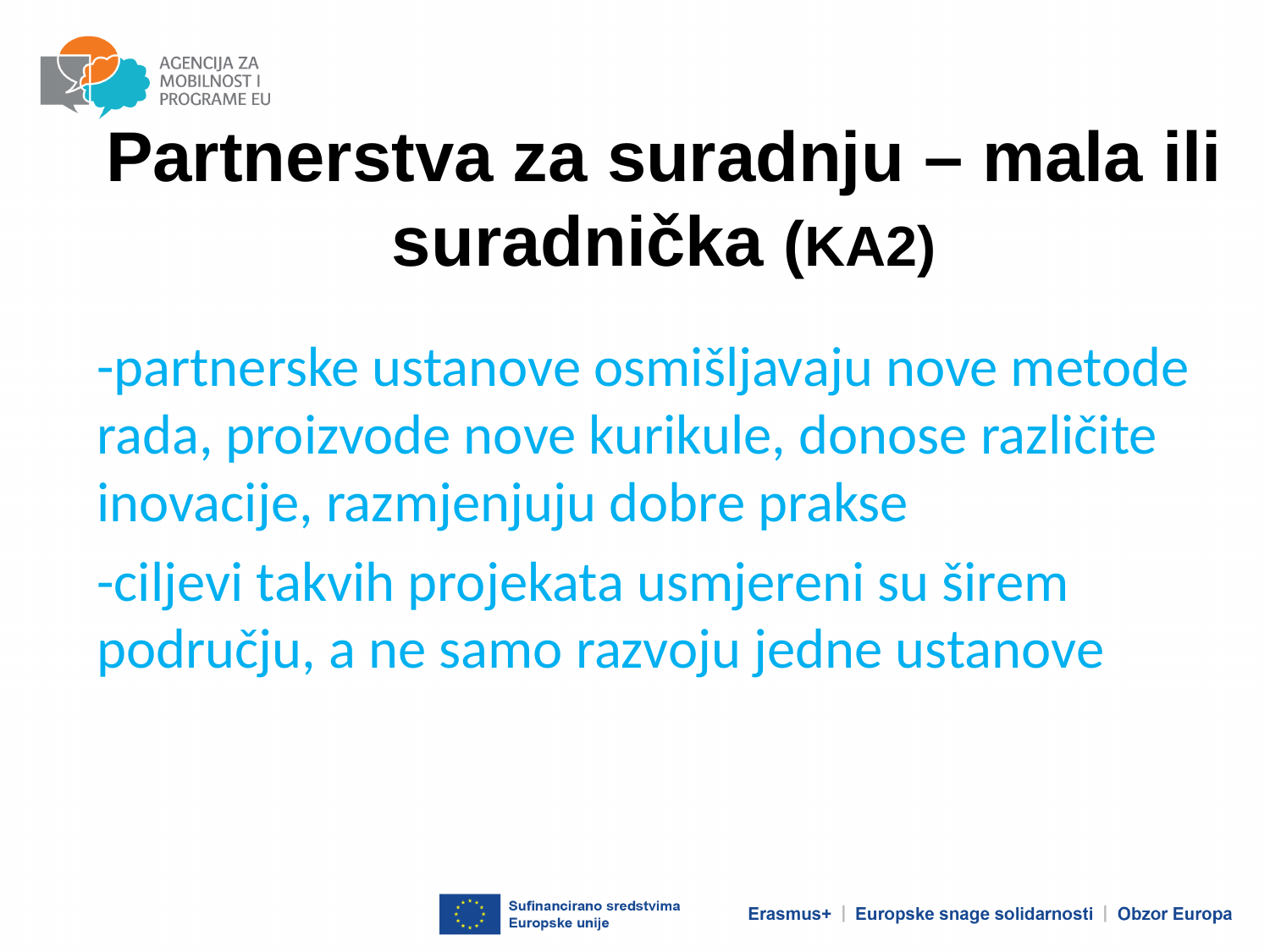

Partnerstva za suradnju – mala ili suradnička (KA2)
#
-partnerske ustanove osmišljavaju nove metode rada, proizvode nove kurikule, donose različite inovacije, razmjenjuju dobre prakse
-ciljevi takvih projekata usmjereni su širem području, a ne samo razvoju jedne ustanove